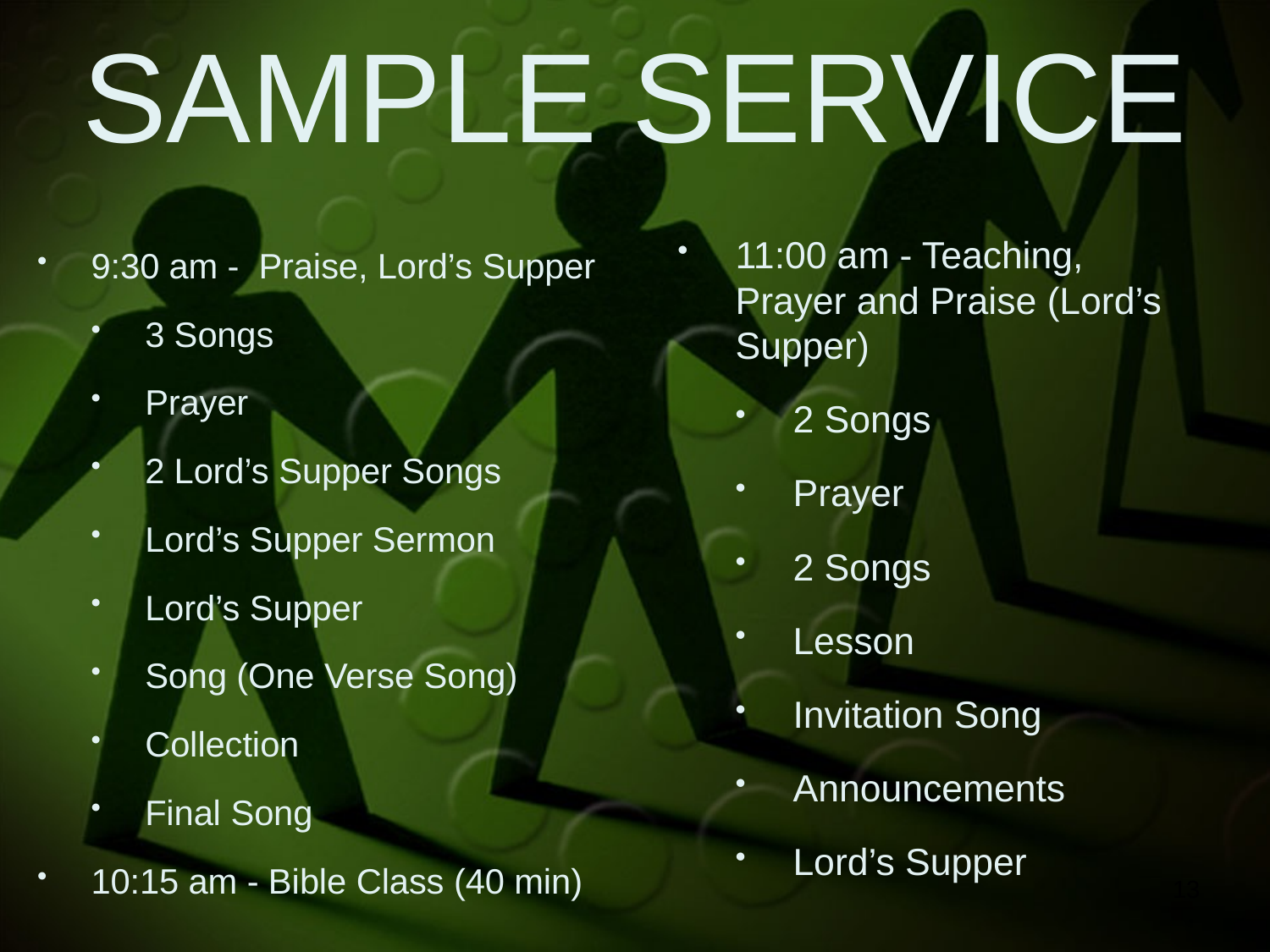

Sample service
9:30 am -  Praise, Lord’s Supper
3 Songs
Prayer
2 Lord’s Supper Songs
Lord’s Supper Sermon
Lord’s Supper
Song (One Verse Song)
Collection
Final Song
10:15 am - Bible Class (40 min)
11:00 am - Teaching, Prayer and Praise (Lord’s Supper)
2 Songs
Prayer
2 Songs
Lesson
Invitation Song
Announcements
Lord’s Supper
13